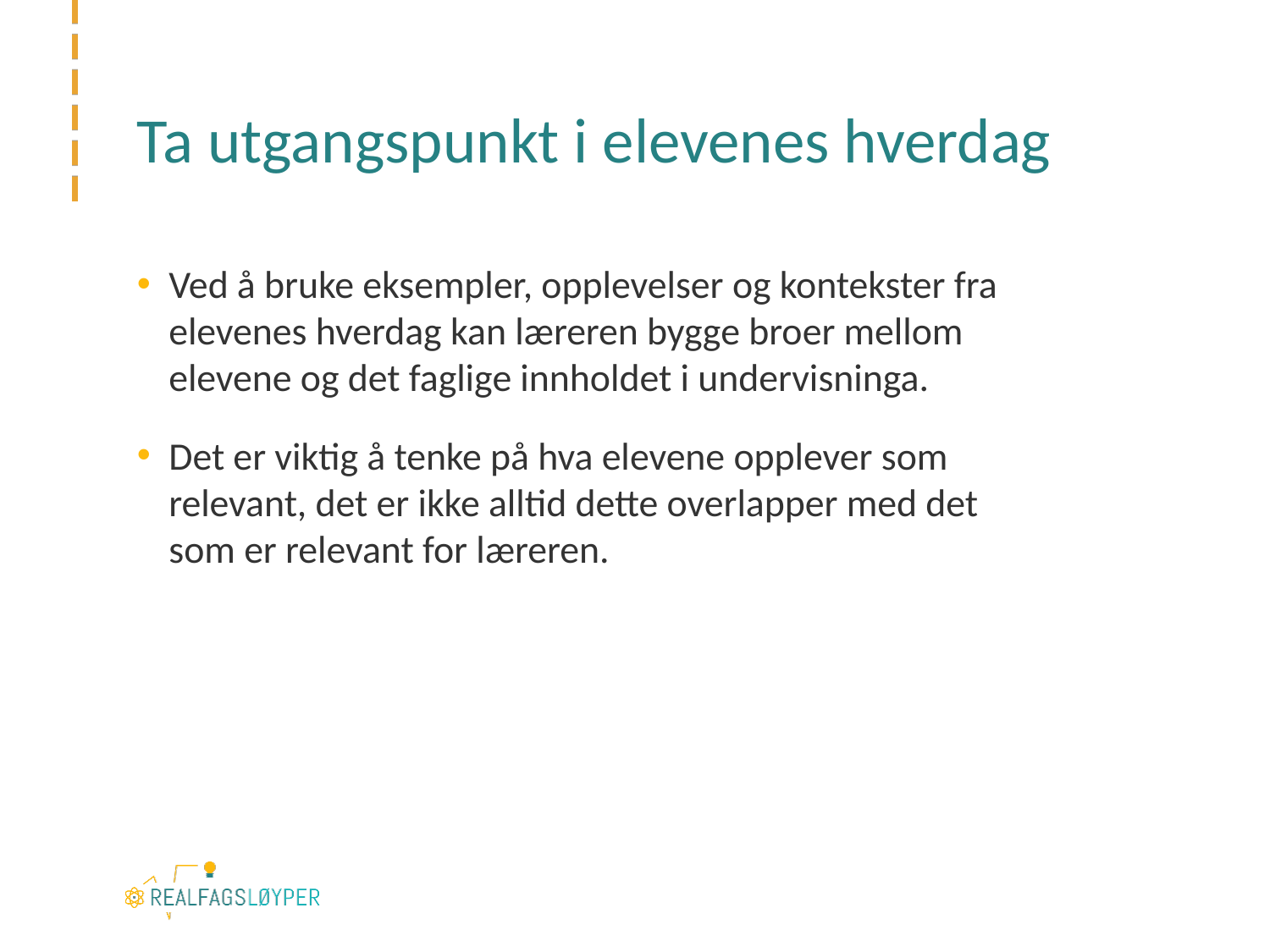

# Ta utgangspunkt i elevenes hverdag
Ved å bruke eksempler, opplevelser og kontekster fra elevenes hverdag kan læreren bygge broer mellom elevene og det faglige innholdet i undervisninga.
Det er viktig å tenke på hva elevene opplever som relevant, det er ikke alltid dette overlapper med det som er relevant for læreren.